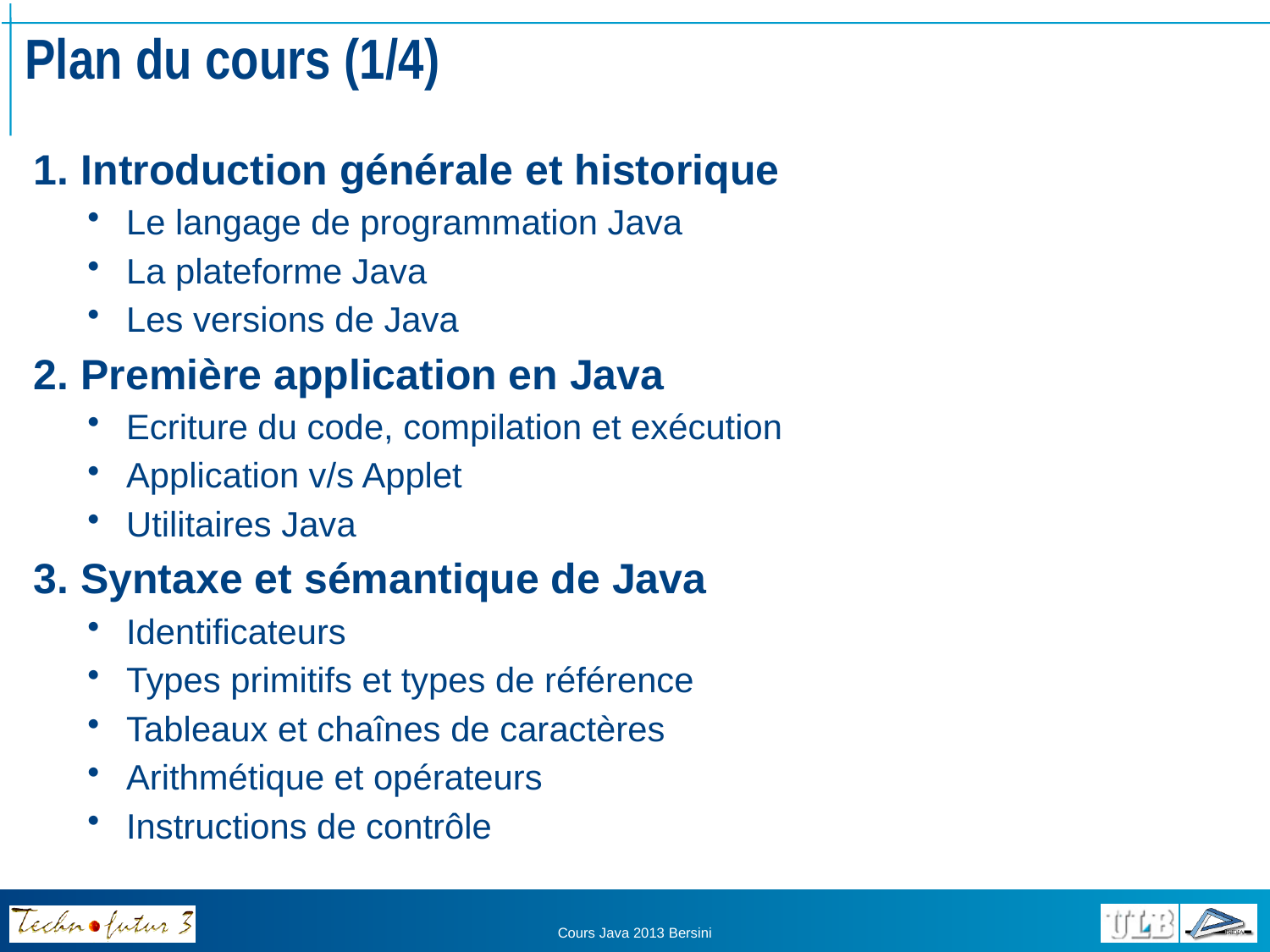

# Plan du cours (1/4)
1. Introduction générale et historique
Le langage de programmation Java
La plateforme Java
Les versions de Java
2. Première application en Java
Ecriture du code, compilation et exécution
Application v/s Applet
Utilitaires Java
3. Syntaxe et sémantique de Java
Identificateurs
Types primitifs et types de référence
Tableaux et chaînes de caractères
Arithmétique et opérateurs
Instructions de contrôle
Cours Java 2013 Bersini